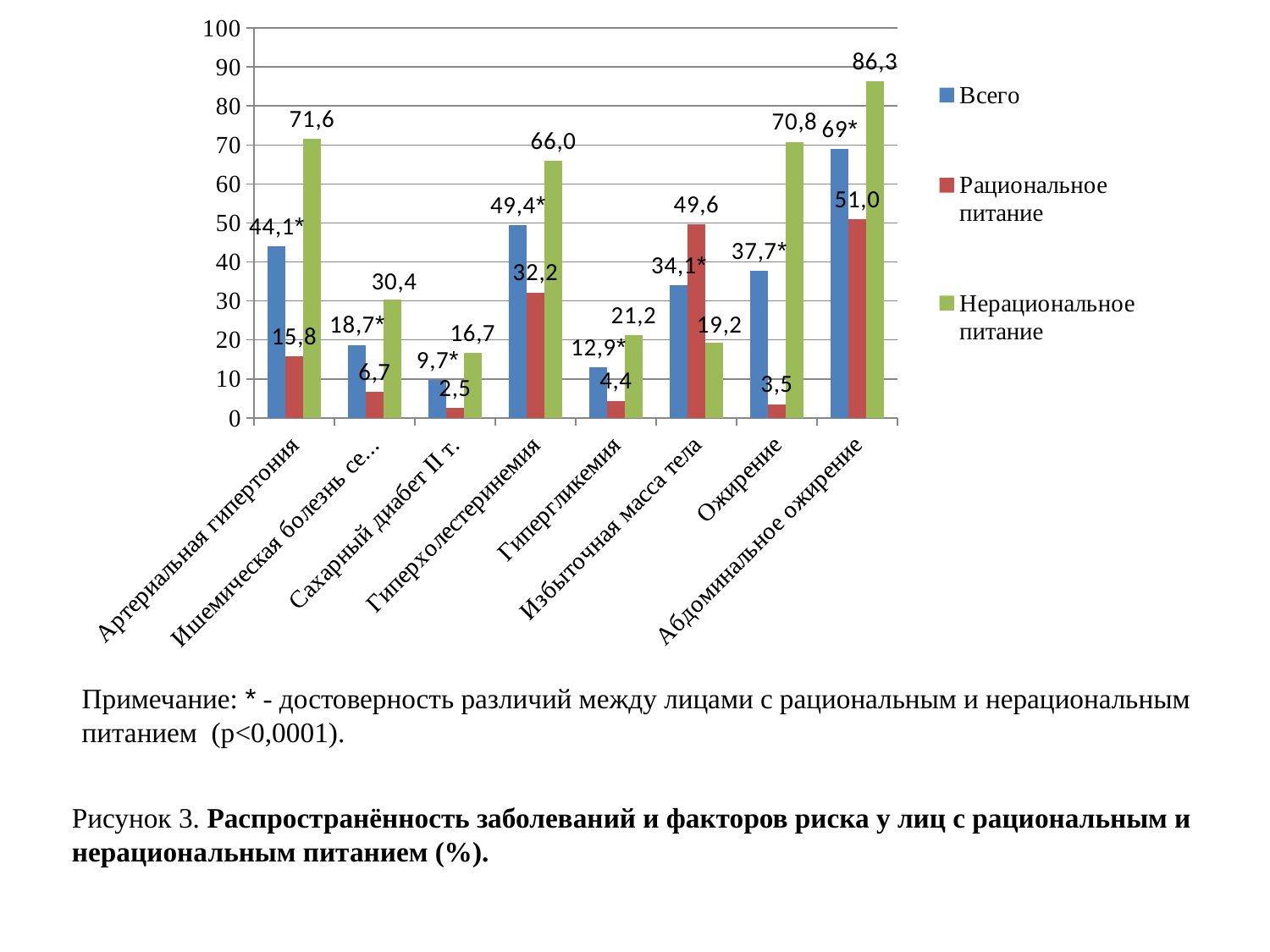

### Chart

| Category | Всего | Рациональное питание | Нерациональное питание |
|---|---|---|---|
| Артериальная гипертония | 44.1 | 15.8 | 71.6 |
| Ишемическая болезнь сердца | 18.7 | 6.7 | 30.4 |
| Сахарный диабет II т. | 9.700000000000001 | 2.5 | 16.7 |
| Гиперхолестеринемия | 49.4 | 32.2 | 66.0 |
| Гипергликемия | 12.9 | 4.4 | 21.2 |
| Избыточная масса тела | 34.1 | 49.6 | 19.2 |
| Ожирение | 37.7 | 3.5 | 70.8 |
| Абдоминальное ожирение | 69.0 | 51.0 | 86.3 |
Примечание: * - достоверность различий между лицами с рациональным и нерациональным питанием  (p<0,0001).
Рисунок 3. Распространённость заболеваний и факторов риска у лиц с рациональным и нерациональным питанием (%).